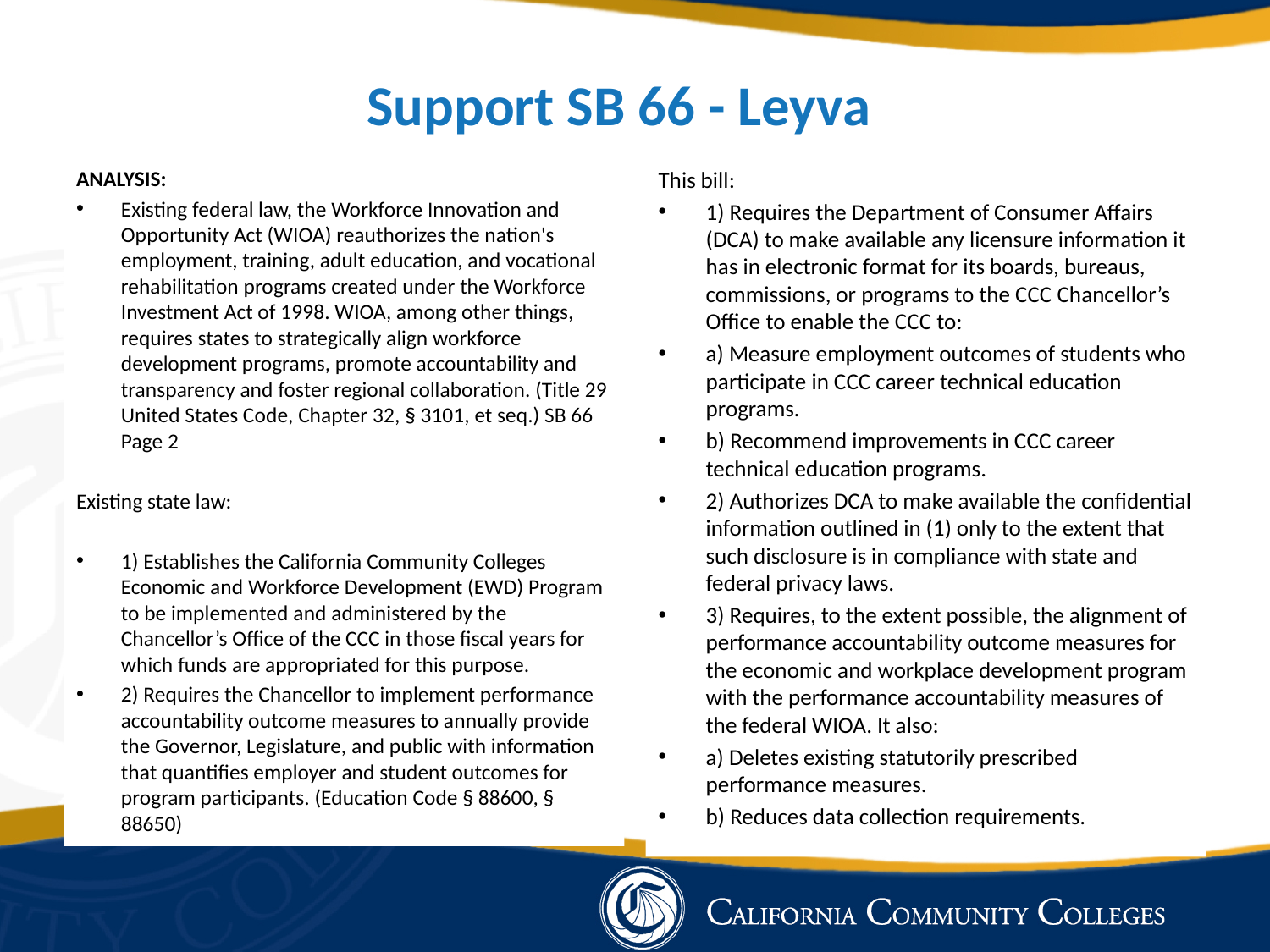

Support SB 66 - Leyva
ANALYSIS:
Existing federal law, the Workforce Innovation and Opportunity Act (WIOA) reauthorizes the nation's employment, training, adult education, and vocational rehabilitation programs created under the Workforce Investment Act of 1998. WIOA, among other things, requires states to strategically align workforce development programs, promote accountability and transparency and foster regional collaboration. (Title 29 United States Code, Chapter 32, § 3101, et seq.) SB 66 Page 2

Existing state law:

1) Establishes the California Community Colleges Economic and Workforce Development (EWD) Program to be implemented and administered by the Chancellor’s Office of the CCC in those fiscal years for which funds are appropriated for this purpose.
2) Requires the Chancellor to implement performance accountability outcome measures to annually provide the Governor, Legislature, and public with information that quantifies employer and student outcomes for program participants. (Education Code § 88600, § 88650)

This bill:
1) Requires the Department of Consumer Affairs (DCA) to make available any licensure information it has in electronic format for its boards, bureaus, commissions, or programs to the CCC Chancellor’s Office to enable the CCC to:
a) Measure employment outcomes of students who participate in CCC career technical education programs.
b) Recommend improvements in CCC career technical education programs.
2) Authorizes DCA to make available the confidential information outlined in (1) only to the extent that such disclosure is in compliance with state and federal privacy laws.
3) Requires, to the extent possible, the alignment of performance accountability outcome measures for the economic and workplace development program with the performance accountability measures of the federal WIOA. It also:
a) Deletes existing statutorily prescribed performance measures.
b) Reduces data collection requirements.